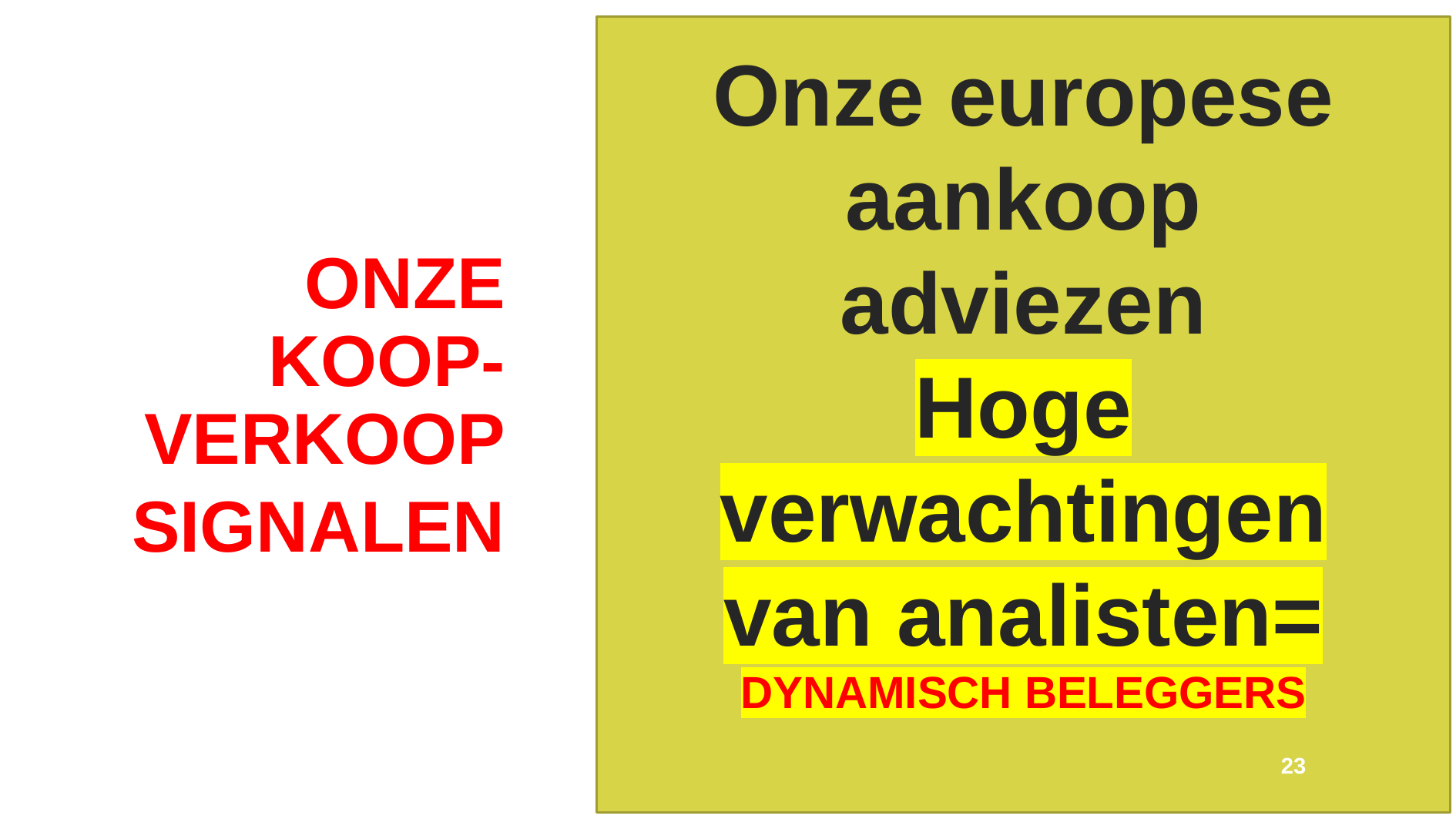

Onze europese aankoop adviezen
Hoge verwachtingen van analisten=
DYNAMISCH BELEGGERS
Onze koop-verkoop
signalen
23
10/10/2024